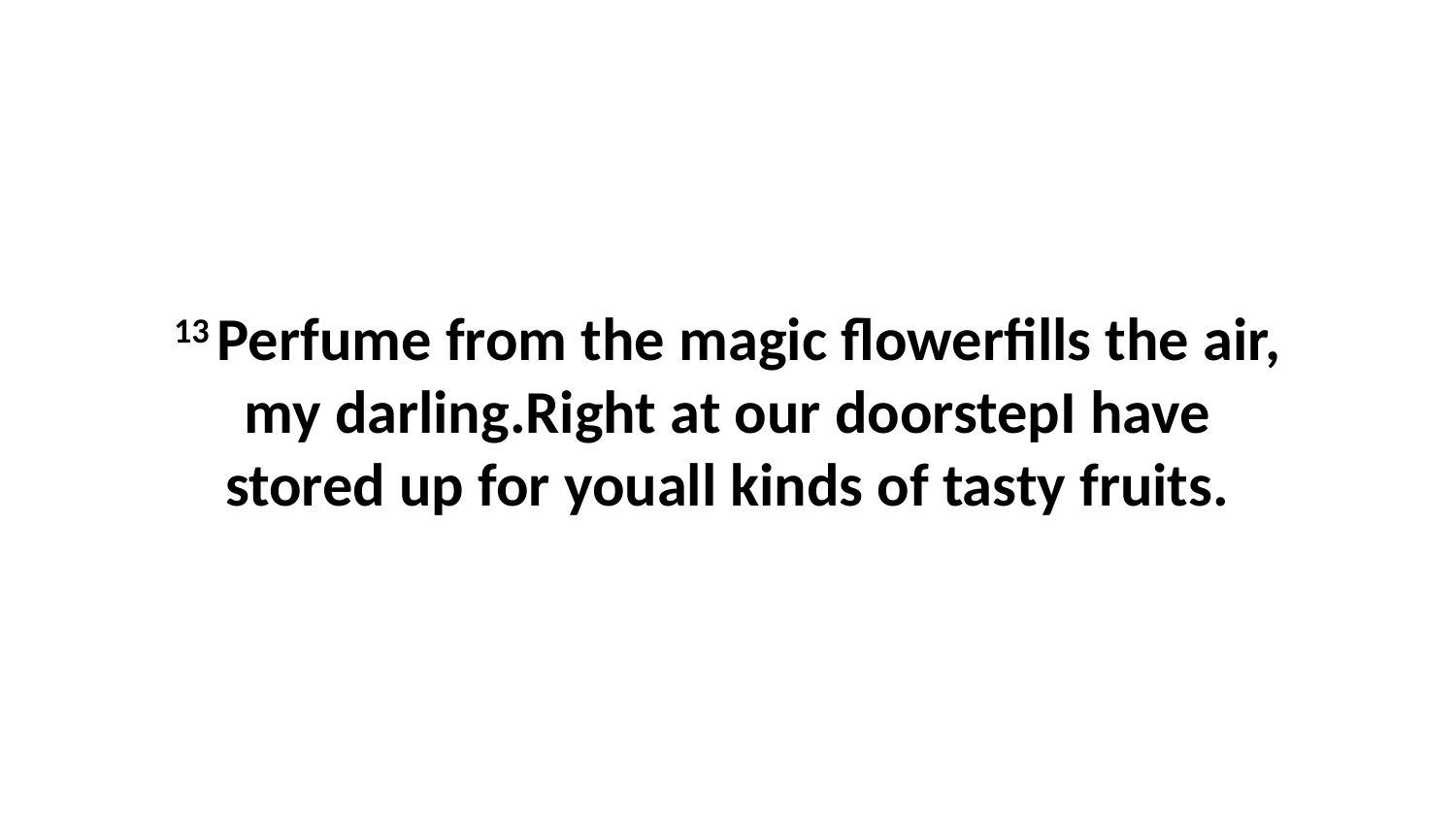

13 Perfume from the magic flowerfills the air, my darling.Right at our doorstepI have stored up for youall kinds of tasty fruits.